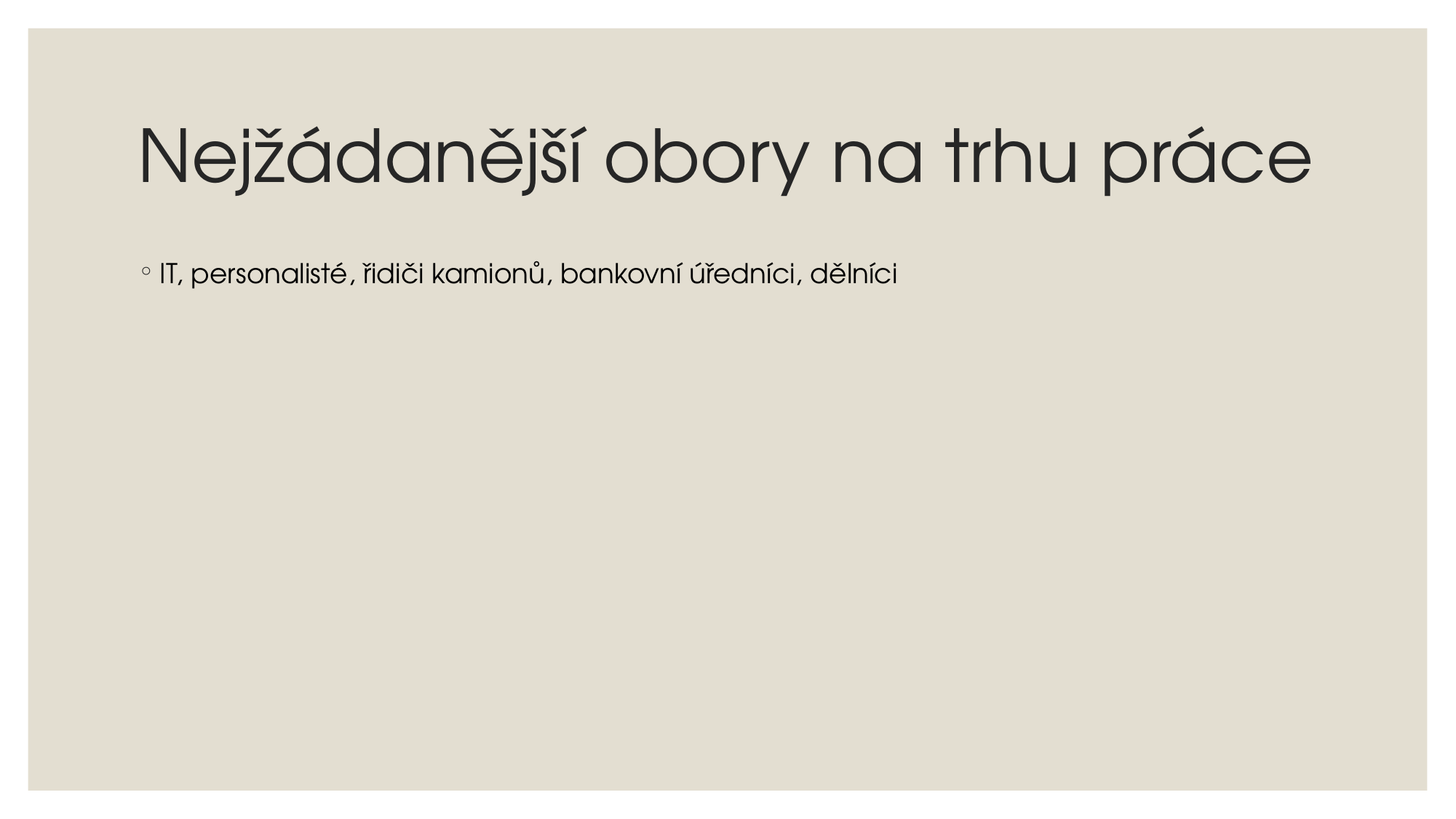

# Nejžádanější obory na trhu práce
IT, personalisté, řidiči kamionů, bankovní úředníci, dělníci